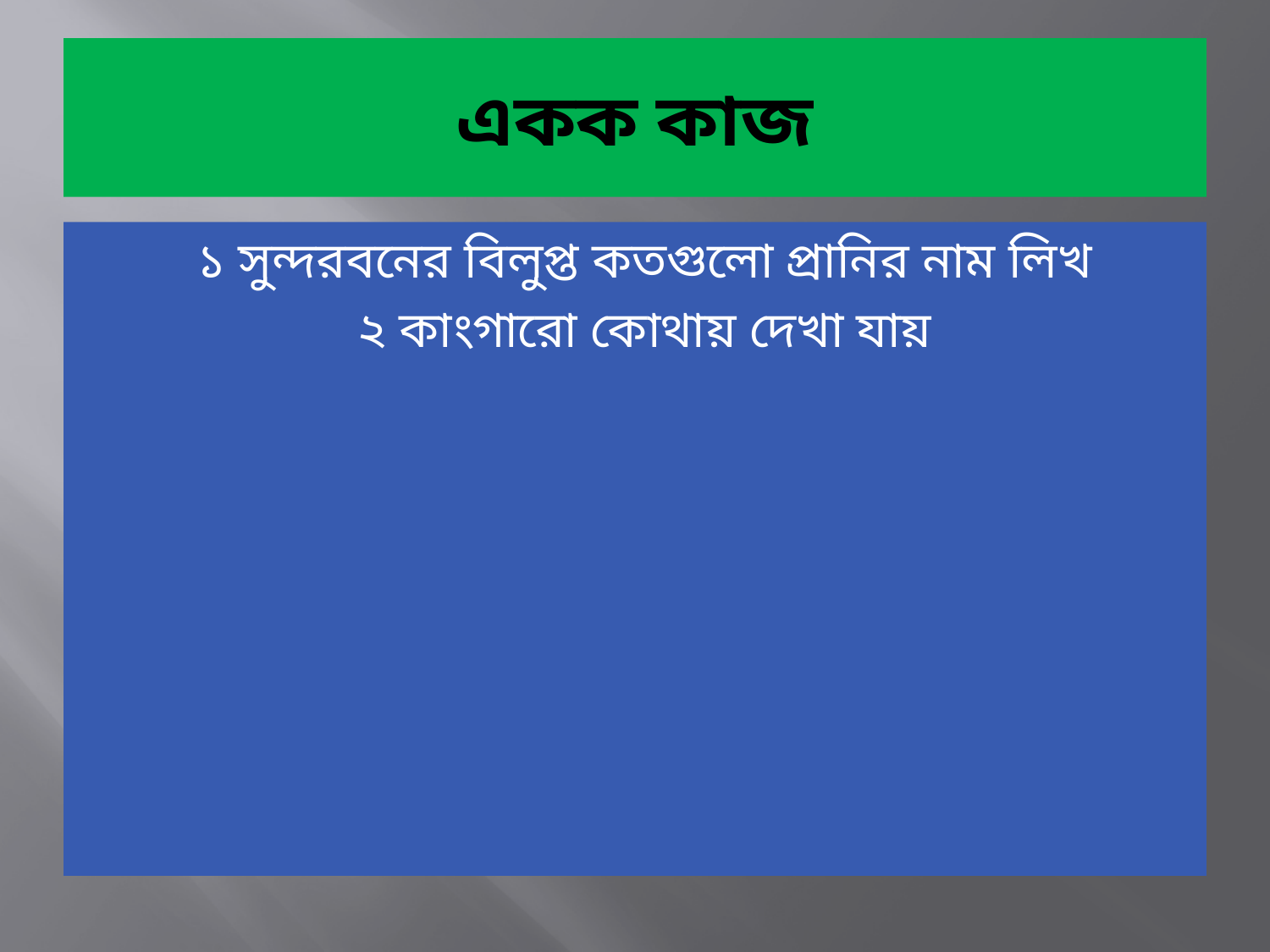

# একক কাজ
১ সুন্দরবনের বিলুপ্ত কতগুলো প্রানির নাম লিখ
২ কাংগারো কোথায় দেখা যায়